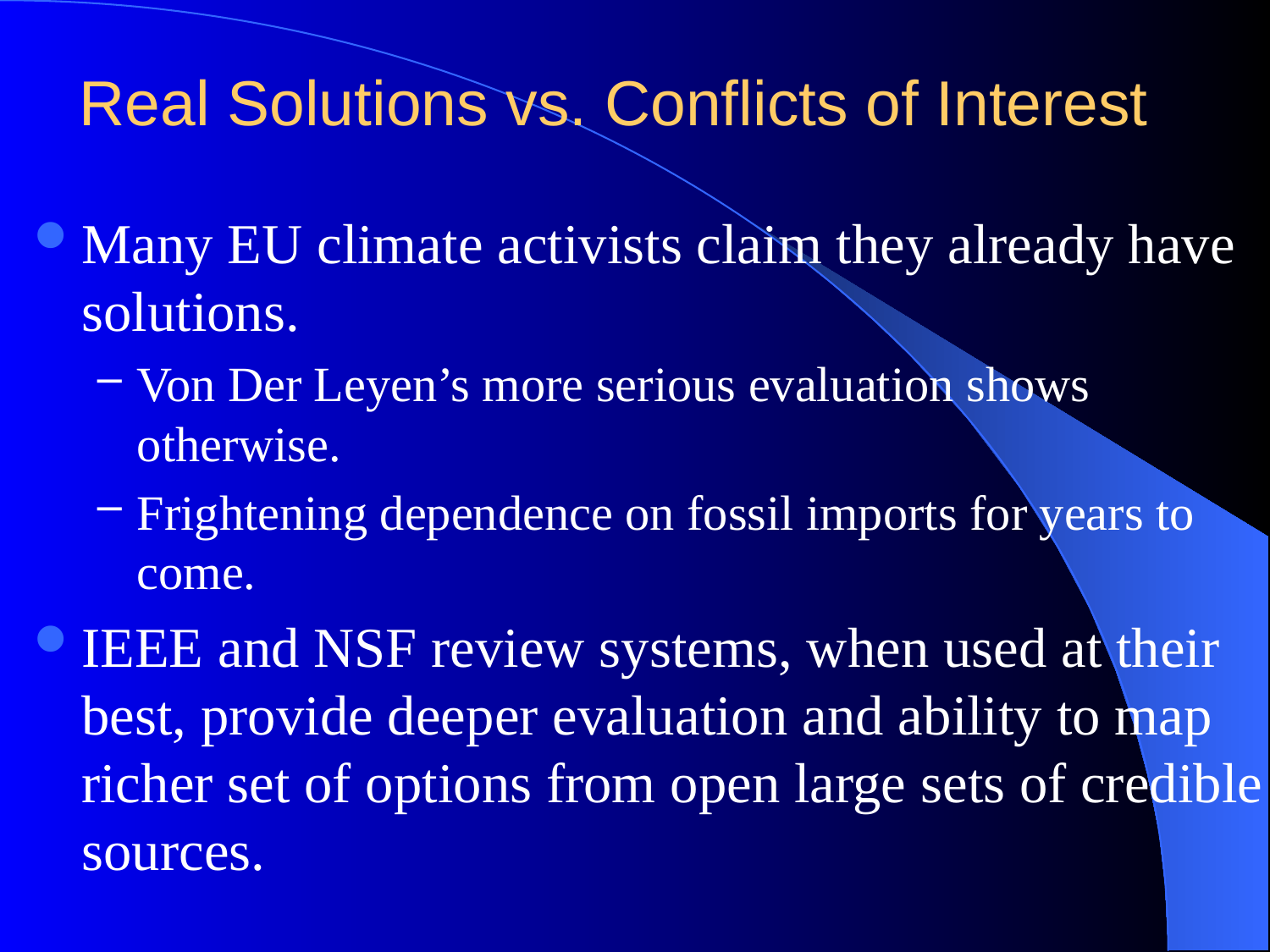

# Real Solutions vs. Conflicts of Interest
Many EU climate activists claim they already have solutions.
Von Der Leyen’s more serious evaluation shows otherwise.
Frightening dependence on fossil imports for years to come.
IEEE and NSF review systems, when used at their best, provide deeper evaluation and ability to map richer set of options from open large sets of credible sources.